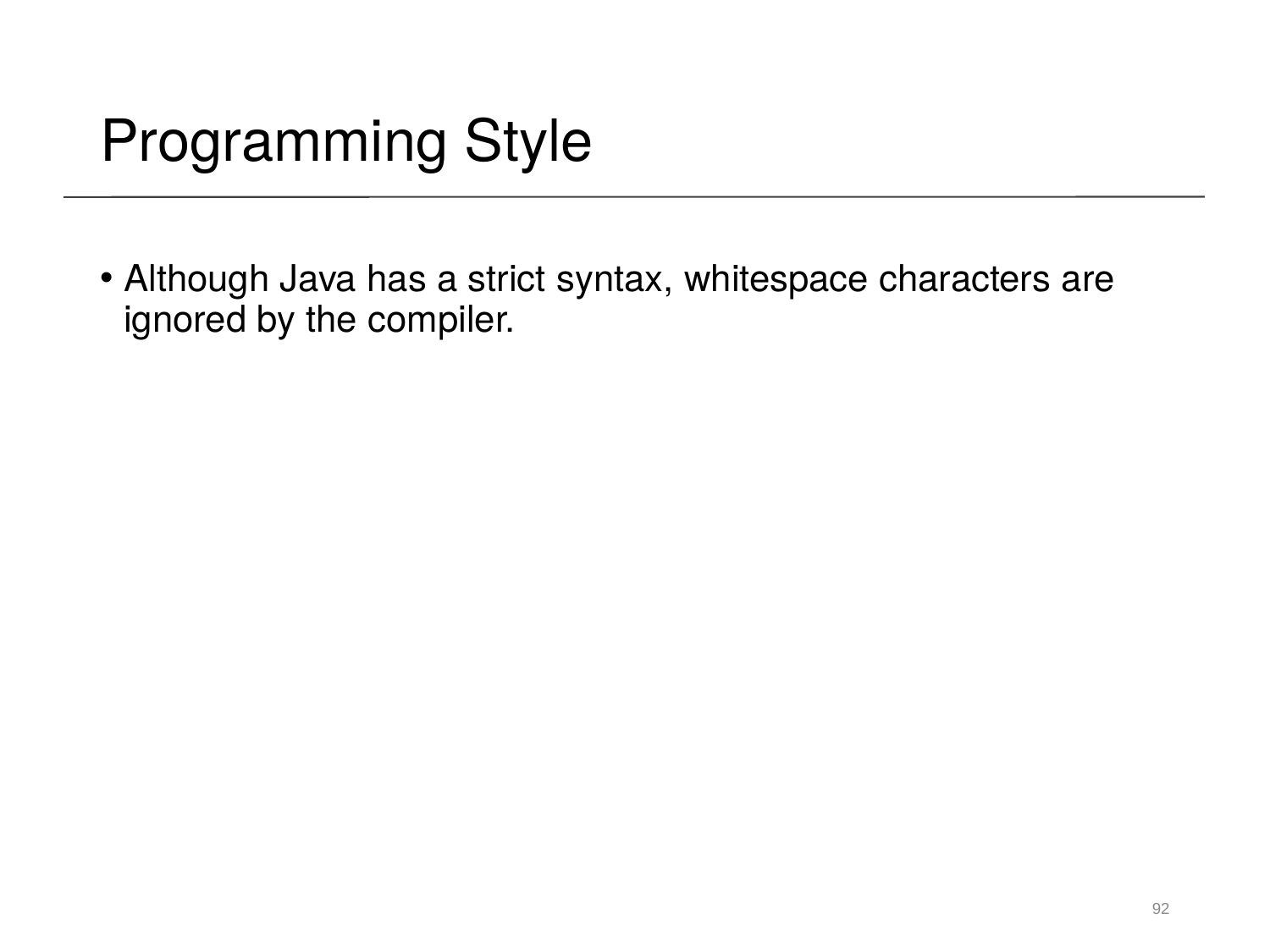

Programming Style
Although Java has a strict syntax, whitespace characters are ignored by the compiler.
92